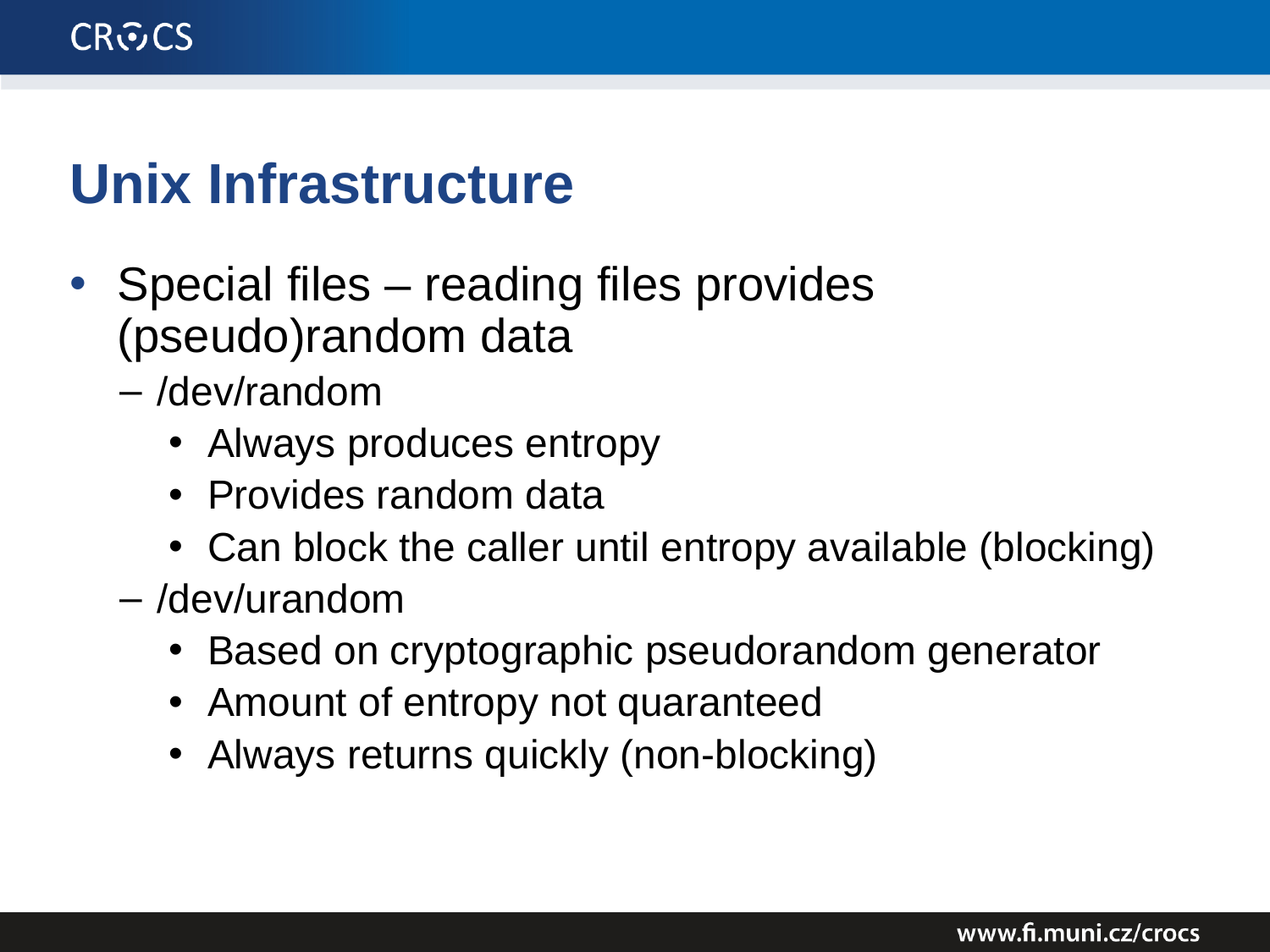

# Unix Infrastructure
Special files – reading files provides (pseudo)random data
/dev/random
Always produces entropy
Provides random data
Can block the caller until entropy available (blocking)
/dev/urandom
Based on cryptographic pseudorandom generator
Amount of entropy not quaranteed
Always returns quickly (non-blocking)